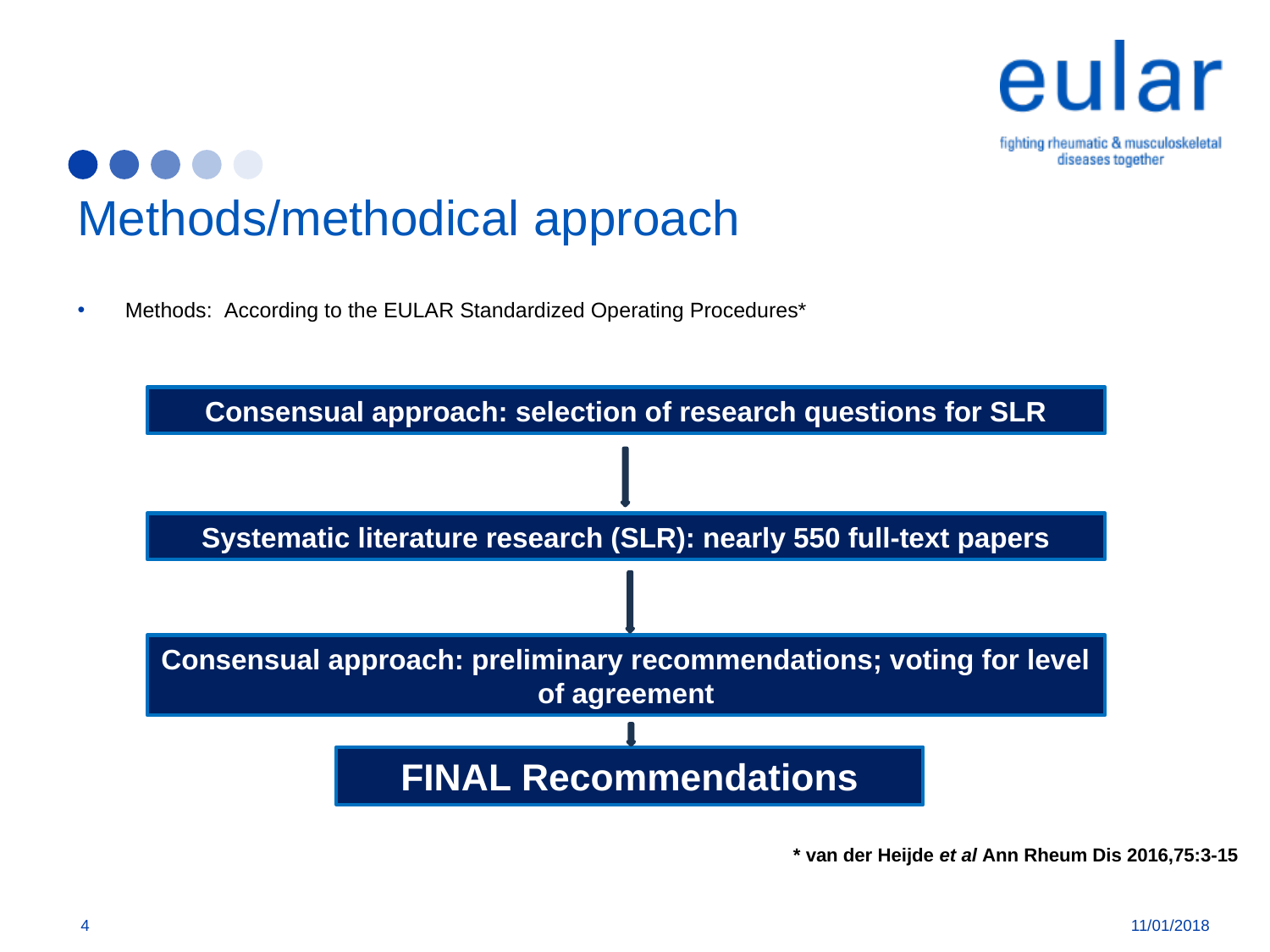

# Methods/methodical approach
Methods:  According to the EULAR Standardized Operating Procedures*

Consensual approach: selection of research questions for SLR

Systematic literature research (SLR): nearly 550 full-text papers

Consensual approach: preliminary recommendations; voting for level of agreement

FINAL Recommendations
* van der Heijde et al Ann Rheum Dis 2016,75:3-15
4
11/01/2018